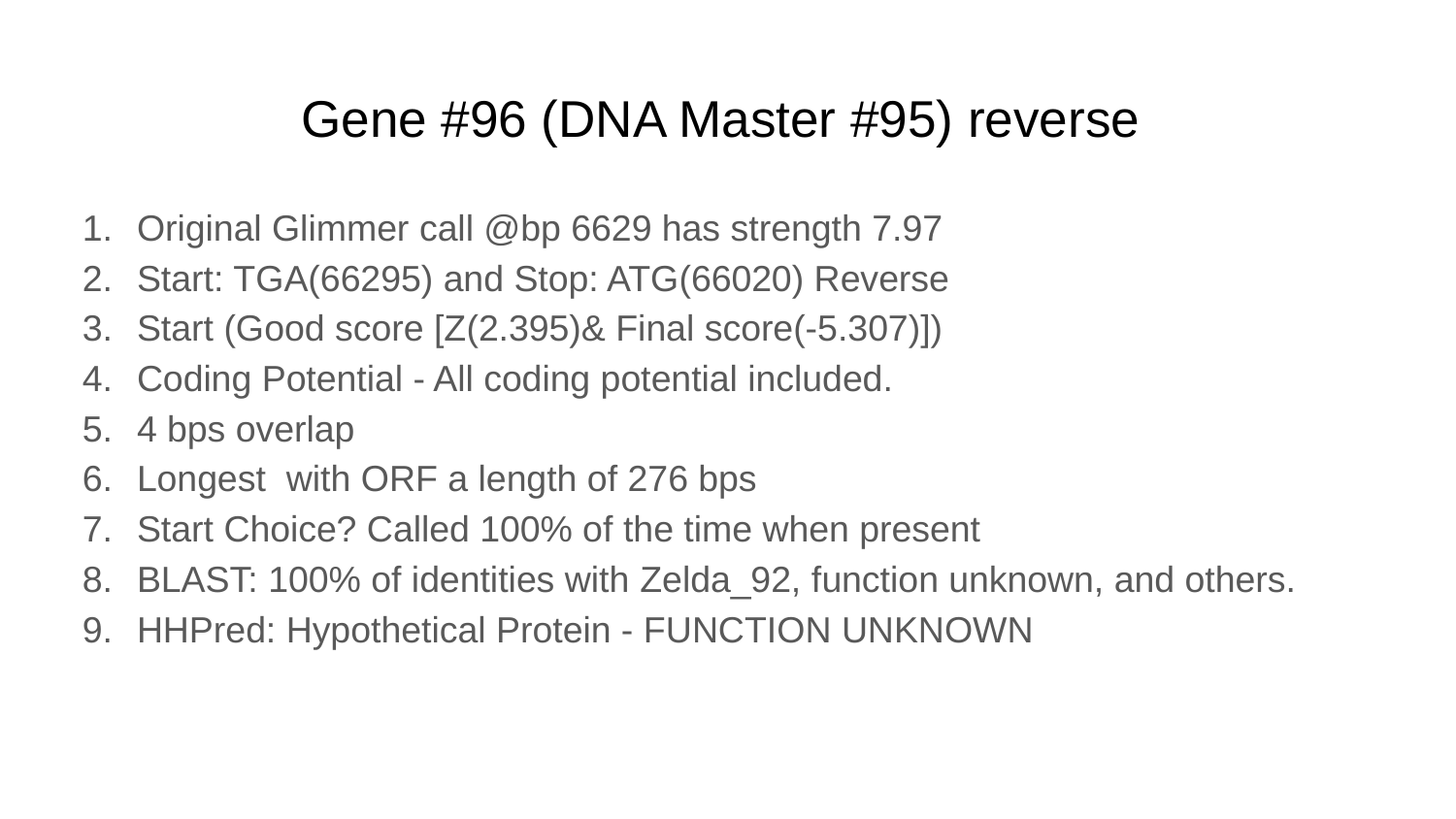

# Gene #96 (DNA Master #95) reverse
Original Glimmer call @bp 6629 has strength 7.97
Start: TGA(66295) and Stop: ATG(66020) Reverse
Start (Good score [Z(2.395)& Final score(-5.307)])
Coding Potential - All coding potential included.
4 bps overlap
Longest  with ORF a length of 276 bps
Start Choice? Called 100% of the time when present
BLAST: 100% of identities with Zelda_92, function unknown, and others.
HHPred: Hypothetical Protein - FUNCTION UNKNOWN